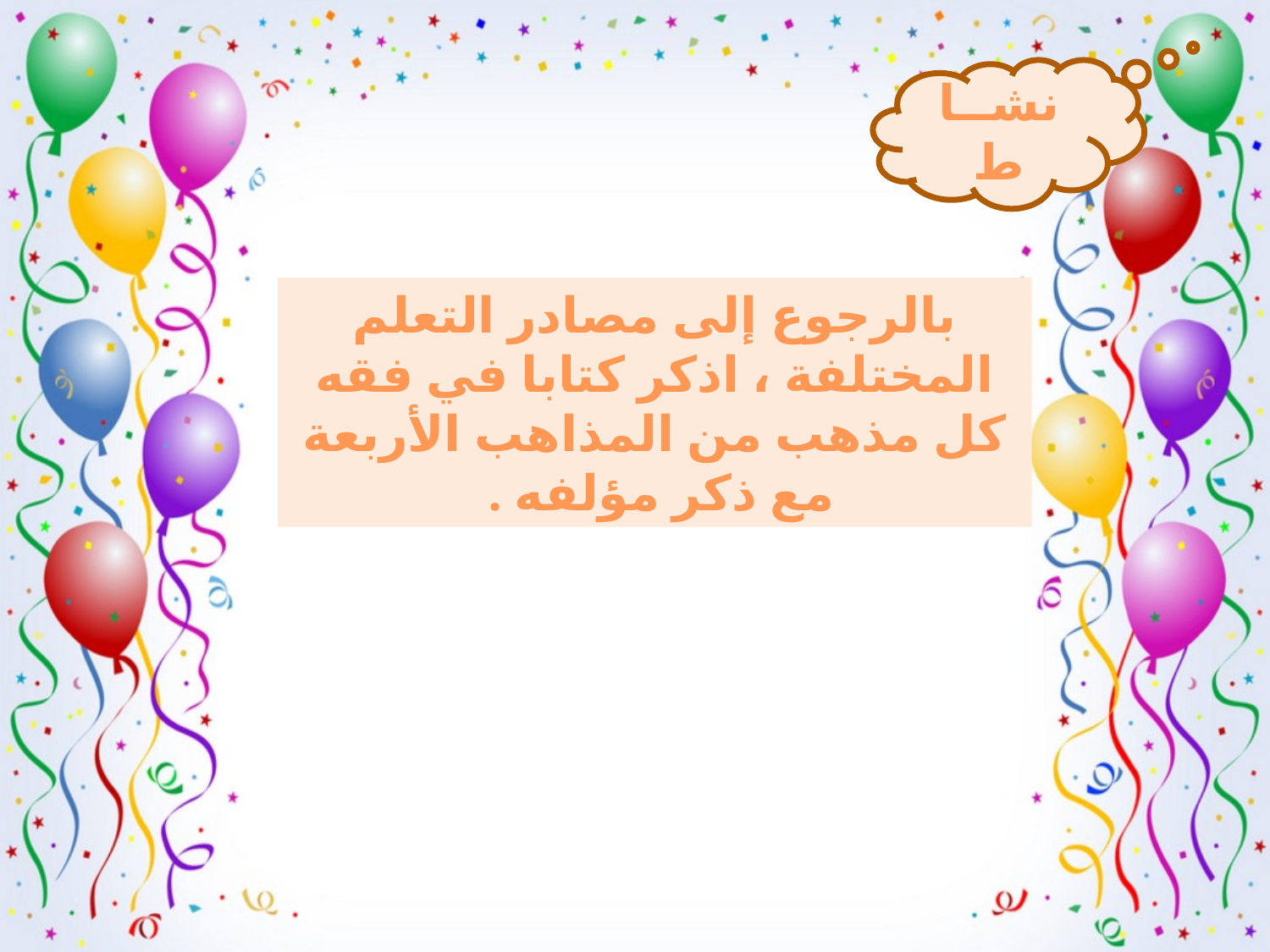

نشــاط
بالرجوع إلى مصادر التعلم المختلفة ، اذكر كتابا في فقه كل مذهب من المذاهب الأربعة مع ذكر مؤلفه .